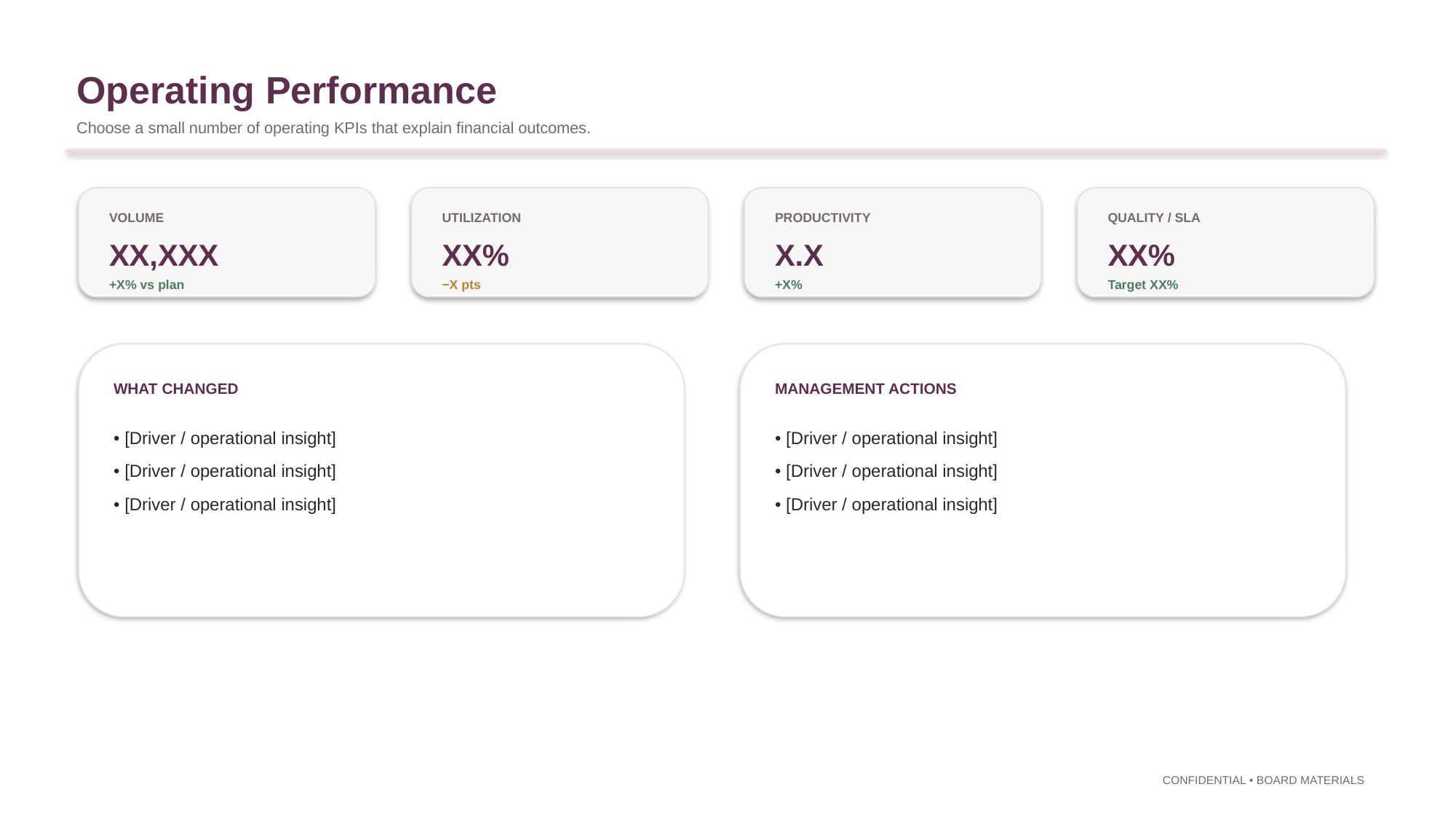

Operating Performance
Choose a small number of operating KPIs that explain financial outcomes.

VOLUME
UTILIZATION
PRODUCTIVITY
QUALITY / SLA
XX,XXX
XX%
X.X
XX%
+X% vs plan
−X pts
+X%
Target XX%

WHAT CHANGED
MANAGEMENT ACTIONS
• [Driver / operational insight]
• [Driver / operational insight]
• [Driver / operational insight]
• [Driver / operational insight]
• [Driver / operational insight]
• [Driver / operational insight]
CONFIDENTIAL • BOARD MATERIALS
16